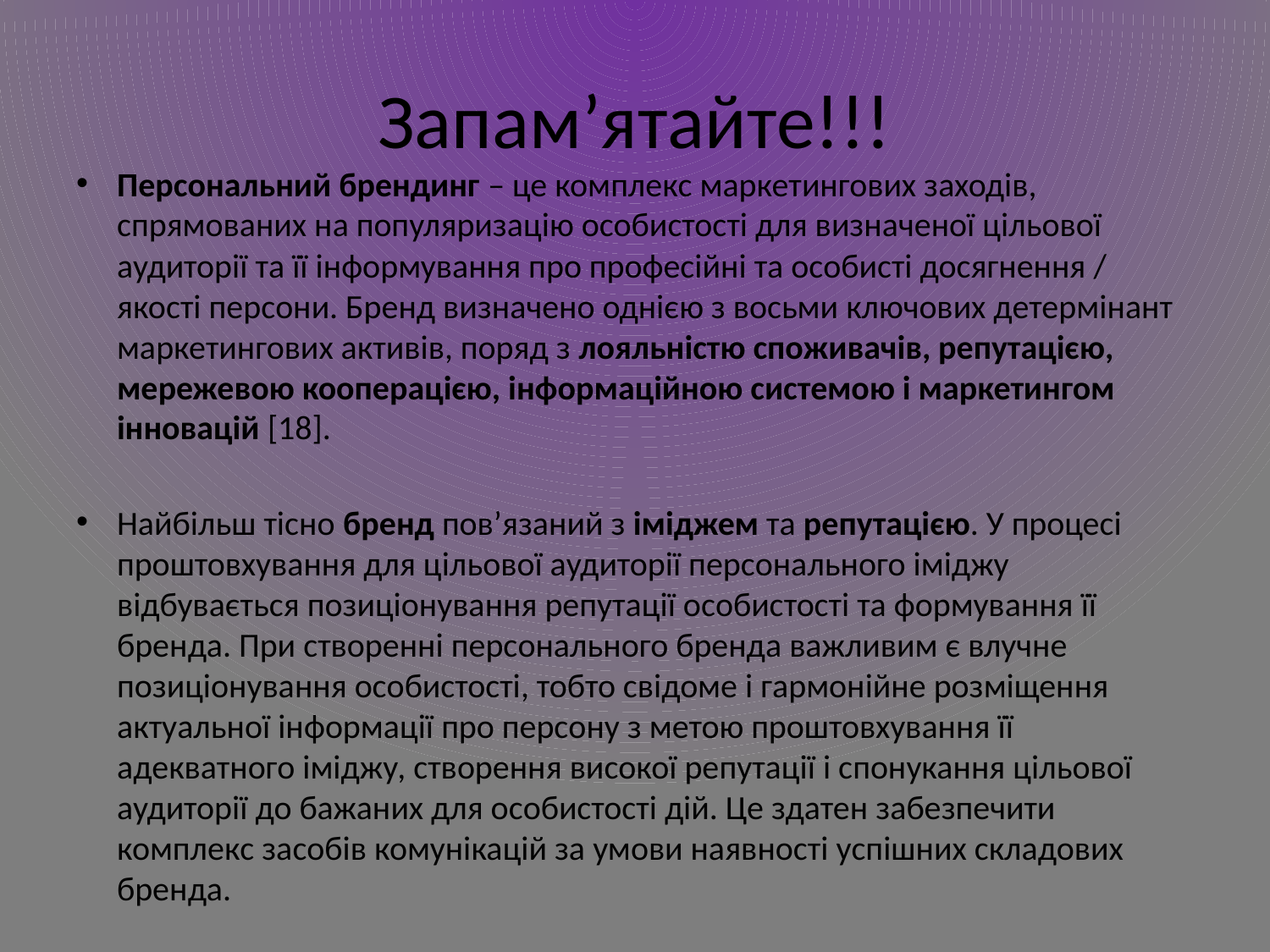

# Запам’ятайте!!!
Персональний брендинг – це комплекс маркетингових заходів, спрямованих на популяризацію особистості для визначеної цільової аудиторії та її інформування про професійні та особисті досягнення / якості персони. Бренд визначено однією з восьми ключових детермінант маркетингових активів, поряд з лояльністю споживачів, репутацією, мережевою кооперацією, інформаційною системою і маркетингом інновацій [18].

Найбільш тісно бренд пов’язаний з іміджем та репутацією. У процесі проштовхування для цільової аудиторії персонального іміджу відбувається позиціонування репутації особистості та формування її бренда. При створенні персонального бренда важливим є влучне позиціонування особистості, тобто свідоме і гармонійне розміщення актуальної інформації про персону з метою проштовхування її адекватного іміджу, створення високої репутації і спонукання цільової аудиторії до бажаних для особистості дій. Це здатен забезпечити комплекс засобів комунікацій за умови наявності успішних складових бренда.